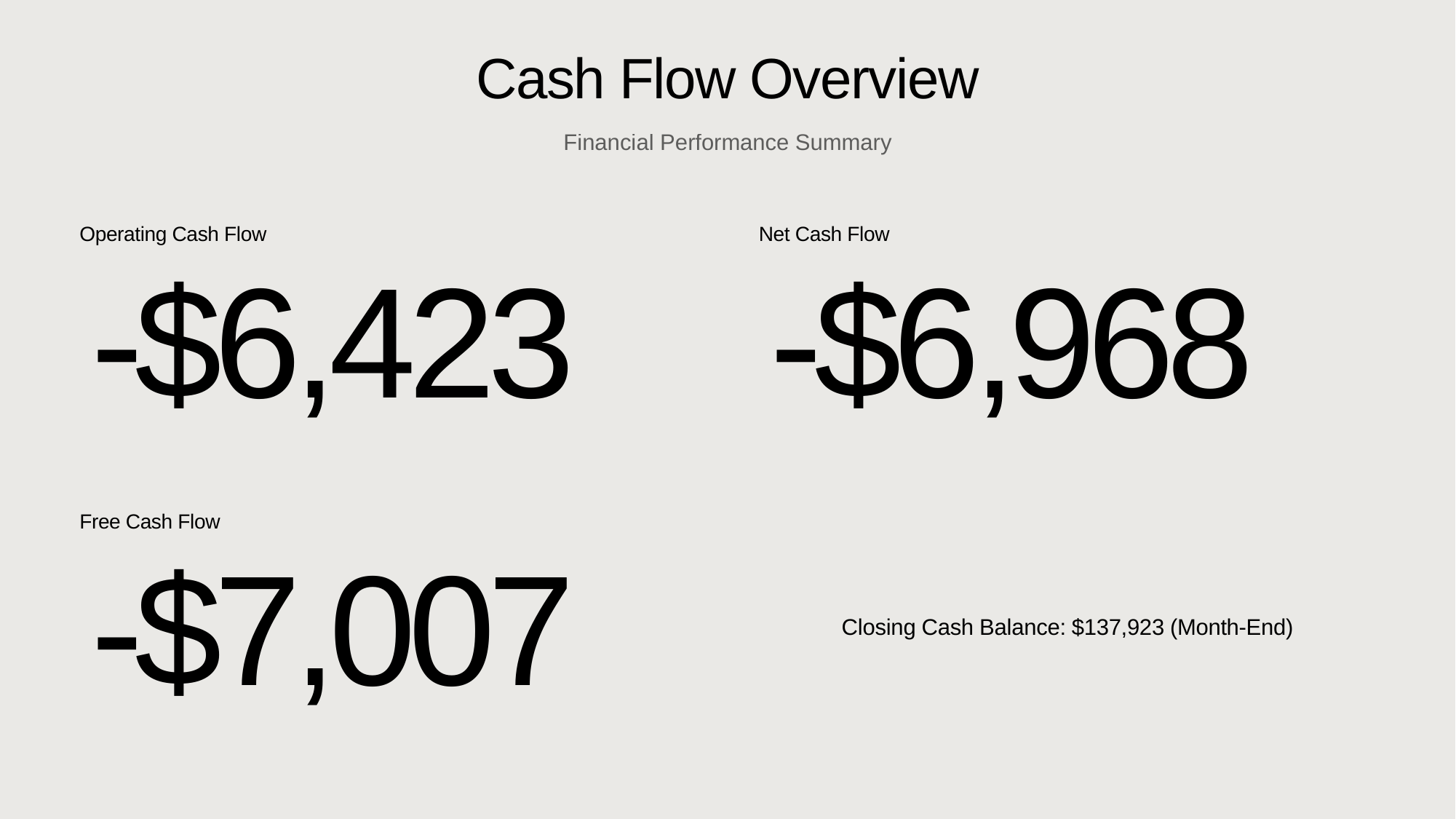

Cash Flow Overview
Financial Performance Summary

Operating Cash Flow
Net Cash Flow
-$6,423
-$6,968

Free Cash Flow
-$7,007
Closing Cash Balance: $137,923 (Month-End)